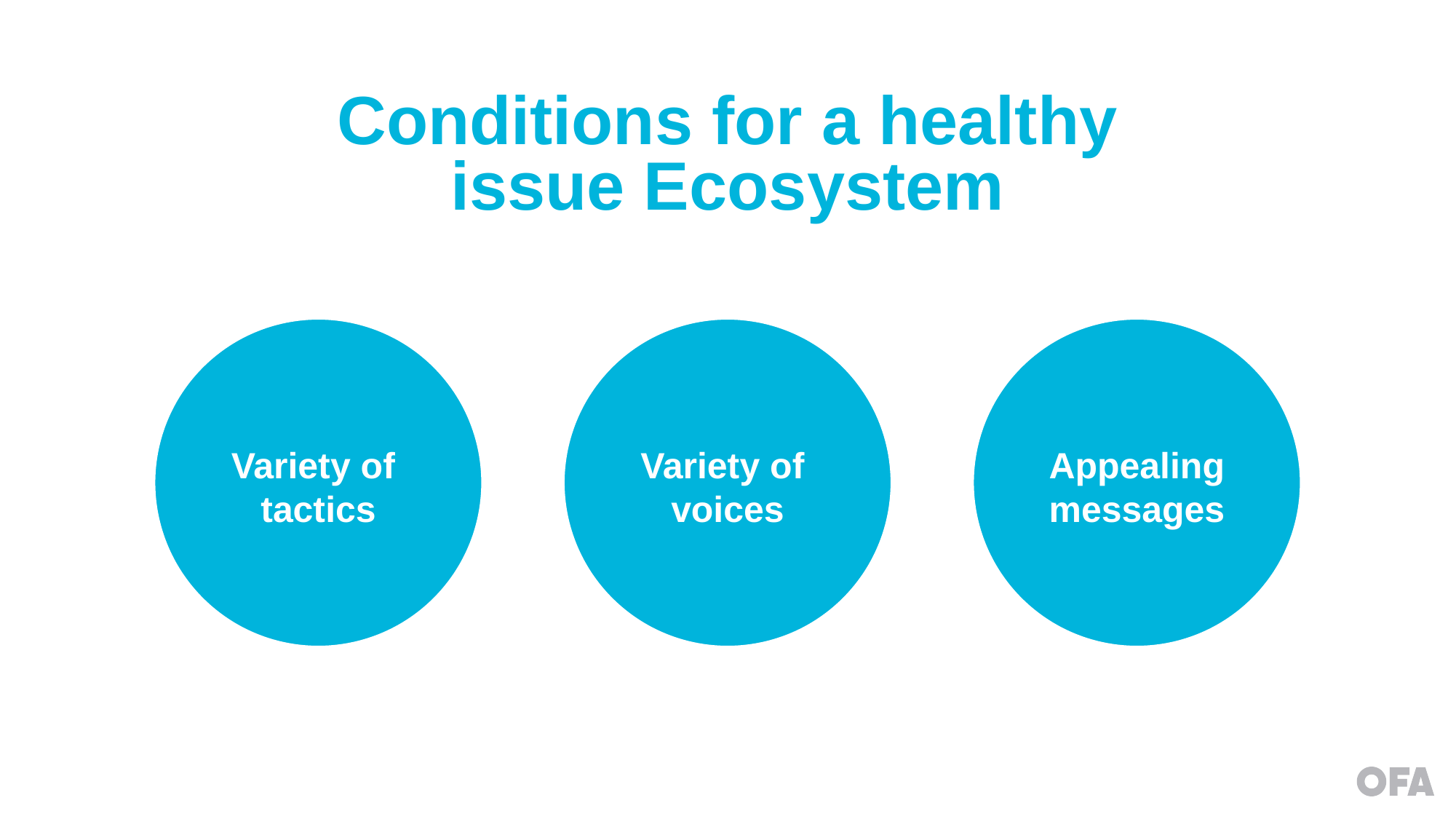

Conditions for a healthy
issue Ecosystem

Variety of
tactics
Variety of
voices
Appealing
messages